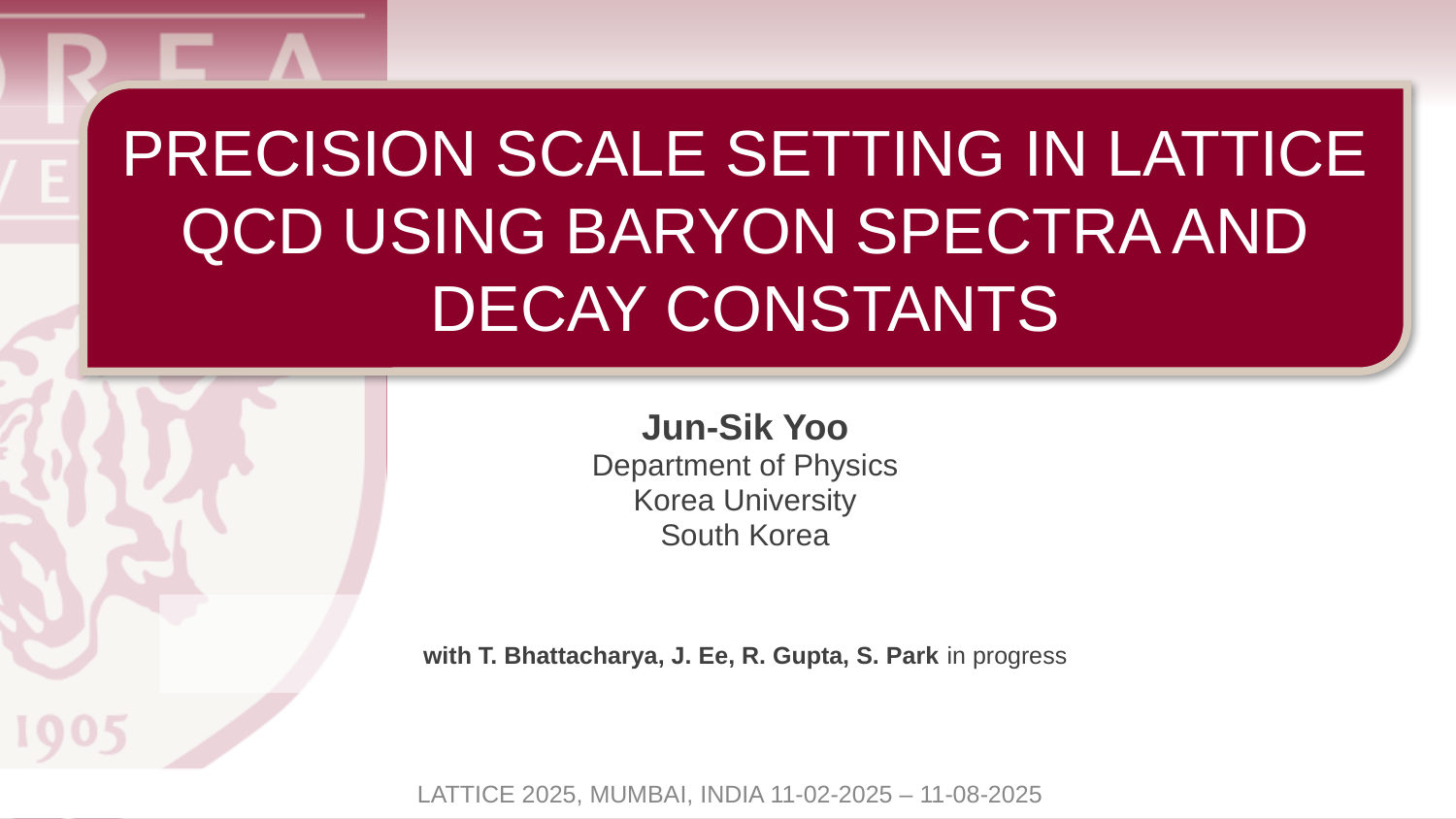

Precision Scale Setting in Lattice QCD Using Baryon Spectra and Decay Constants
Jun-Sik Yoo
Department of Physics
Korea University
South Korea

with T. Bhattacharya, J. Ee, R. Gupta, S. Park in progress
Lattice 2025, Mumbai, India 11-02-2025 – 11-08-2025